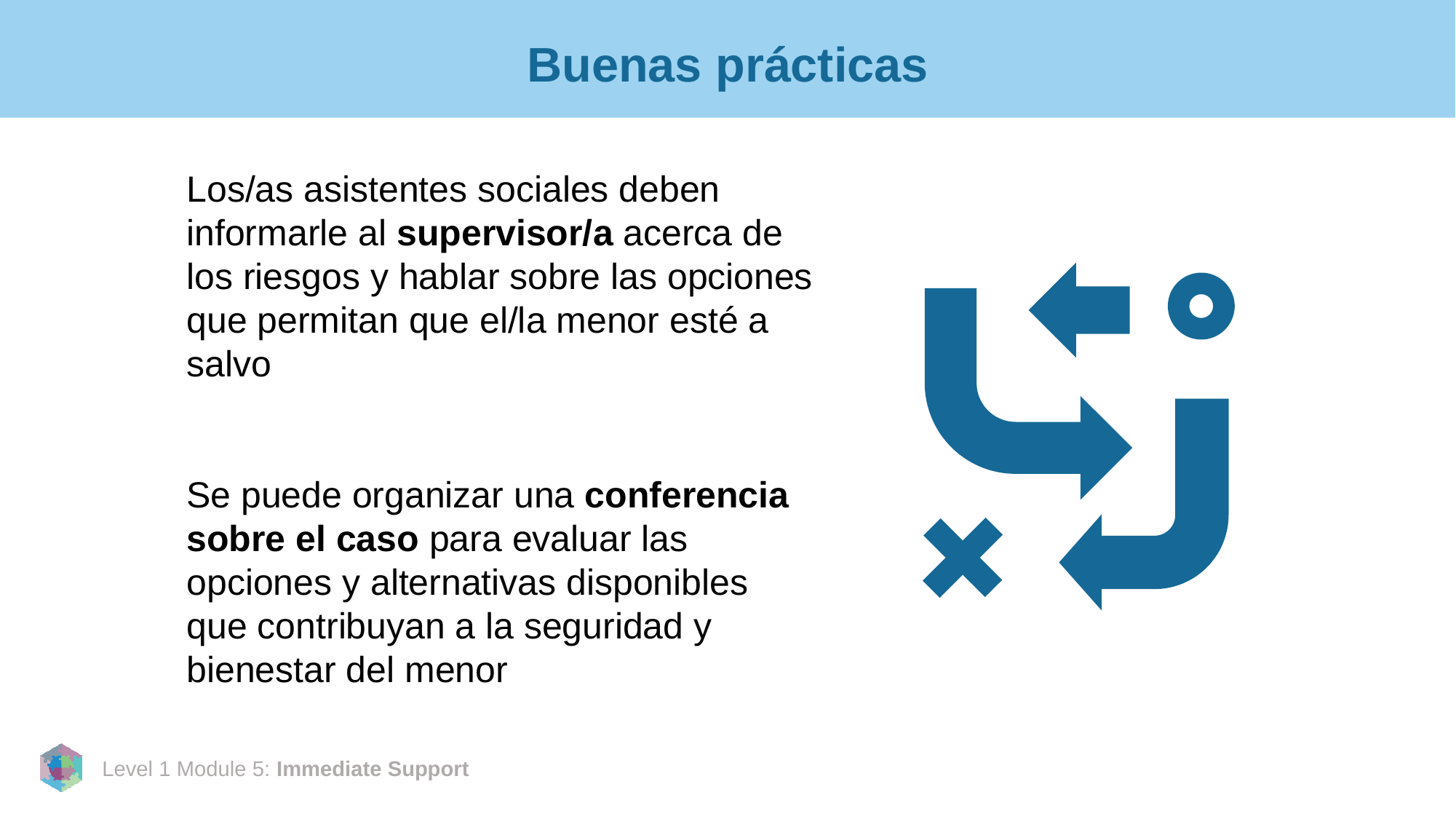

# Buenas prácticas
Los/as asistentes sociales deben informarle al supervisor/a acerca de los riesgos y hablar sobre las opciones que permitan que el/la menor esté a salvo

Se puede organizar una conferencia sobre el caso para evaluar las opciones y alternativas disponibles que contribuyan a la seguridad y bienestar del menor